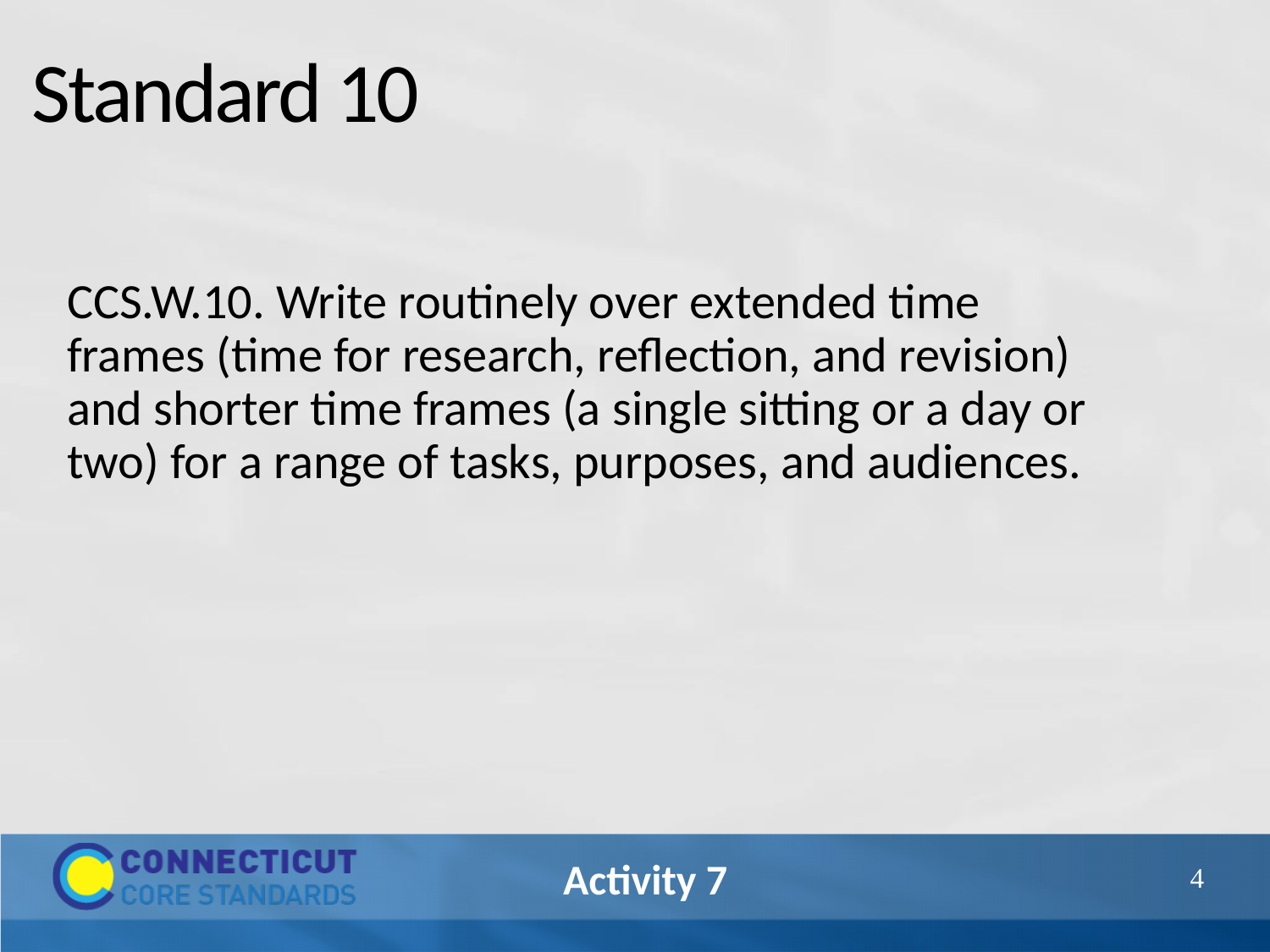

# Standard 10
CCS.W.10. Write routinely over extended time frames (time for research, reflection, and revision) and shorter time frames (a single sitting or a day or two) for a range of tasks, purposes, and audiences.

4